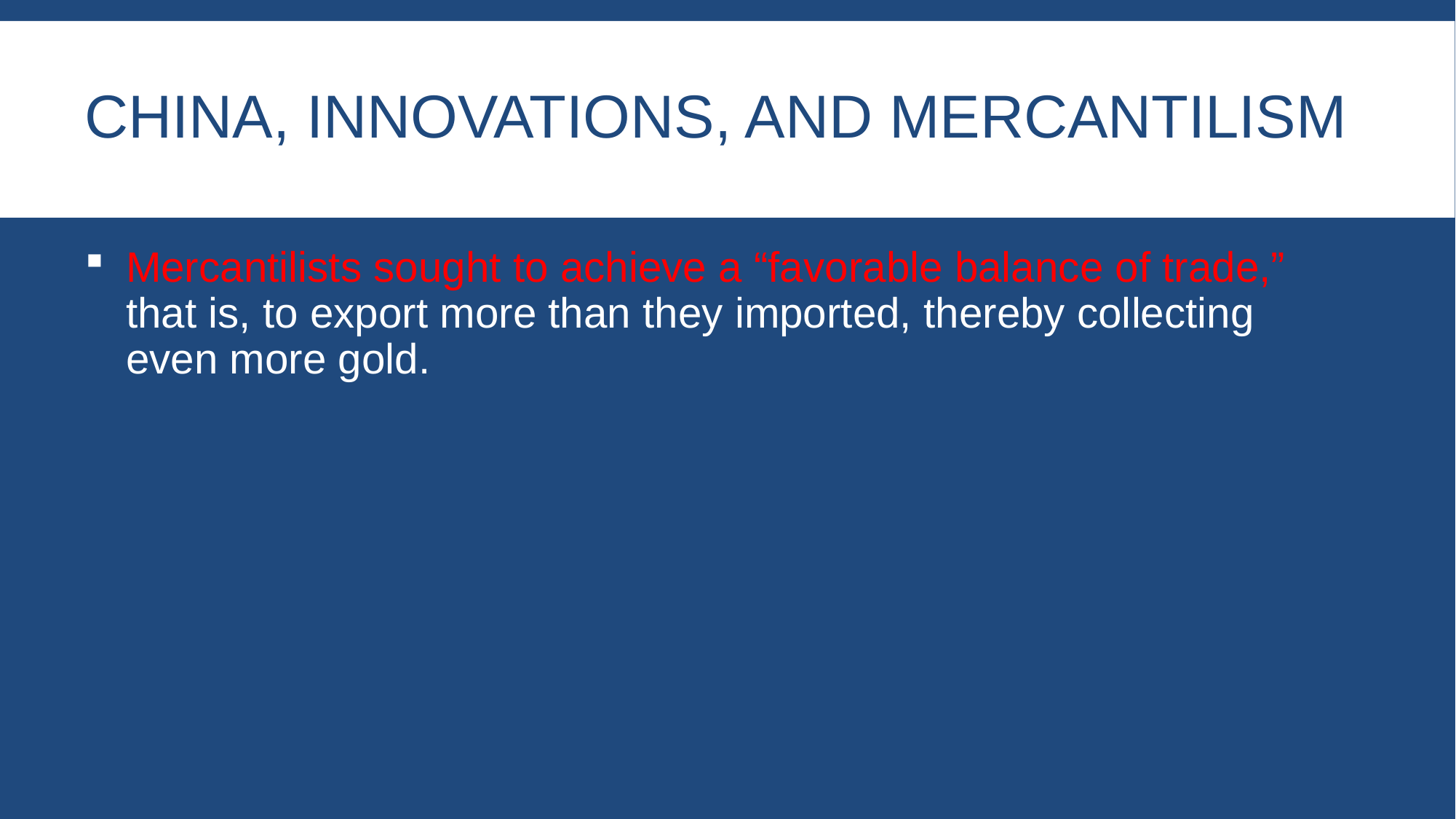

# China, Innovations, and Mercantilism
Mercantilists sought to achieve a “favorable balance of trade,” that is, to export more than they imported, thereby collecting even more gold.